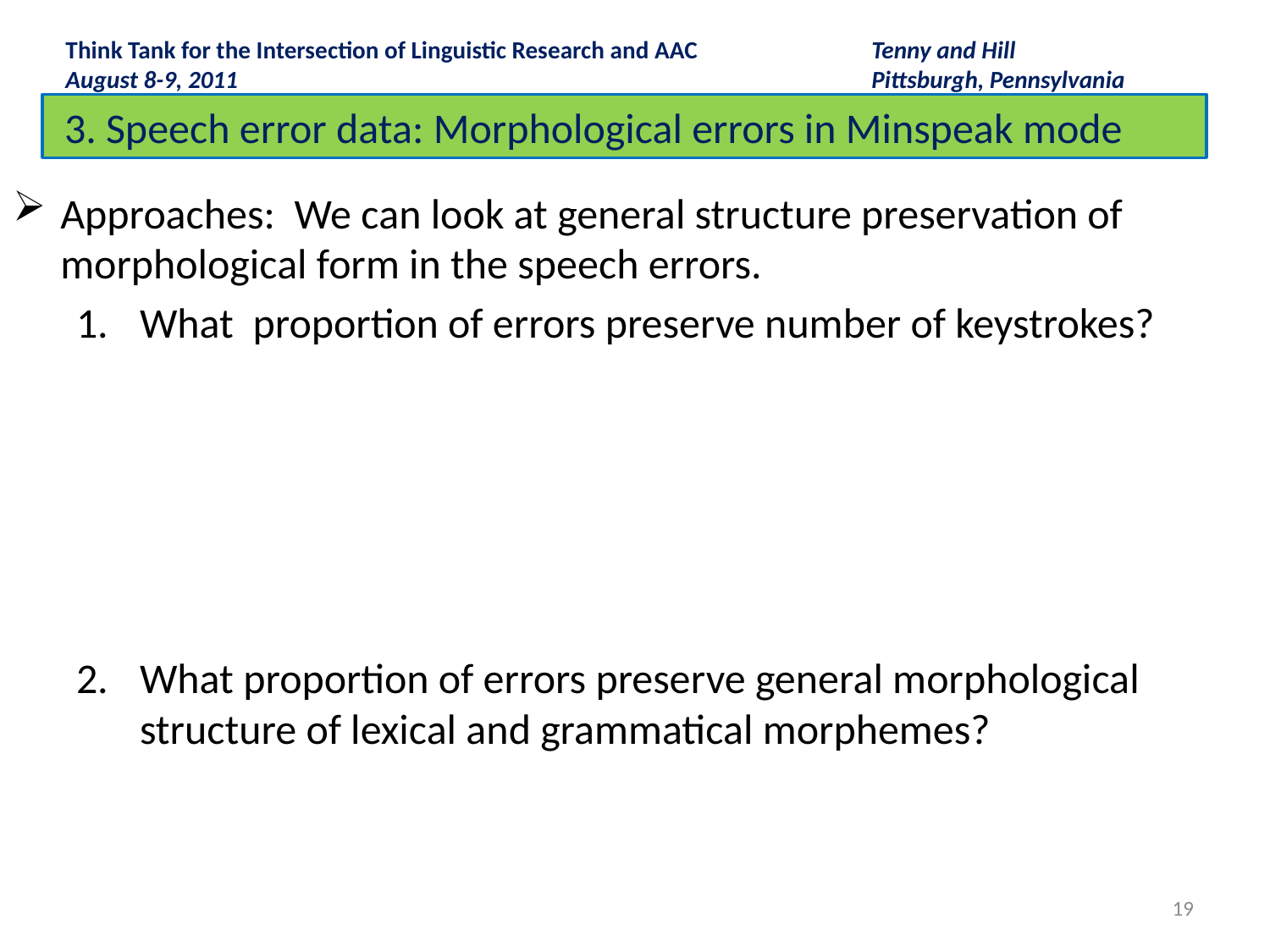

Think Tank for the Intersection of Linguistic Research and AAC 	        Tenny and Hill
August 8-9, 2011					        Pittsburgh, Pennsylvania
 3. Speech error data: Morphological errors in Minspeak mode
Approaches:  We can look at general structure preservation of  morphological form in the speech errors.
What  proportion of errors preserve number of keystrokes?

What proportion of errors preserve general morphological structure of lexical and grammatical morphemes?

19